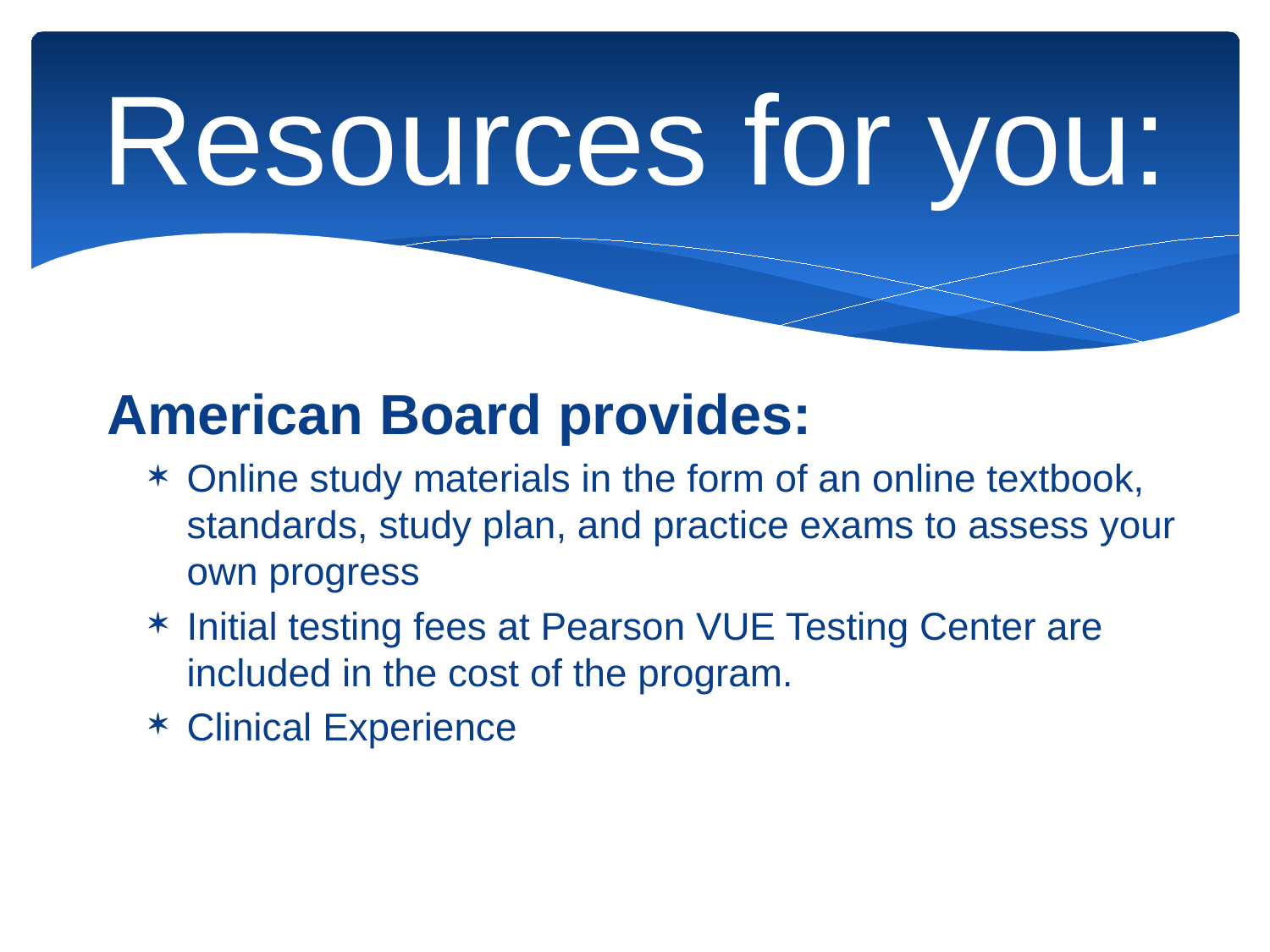

# Resources for you:
American Board provides:
Online study materials in the form of an online textbook, standards, study plan, and practice exams to assess your own progress
Initial testing fees at Pearson VUE Testing Center are included in the cost of the program.
Clinical Experience